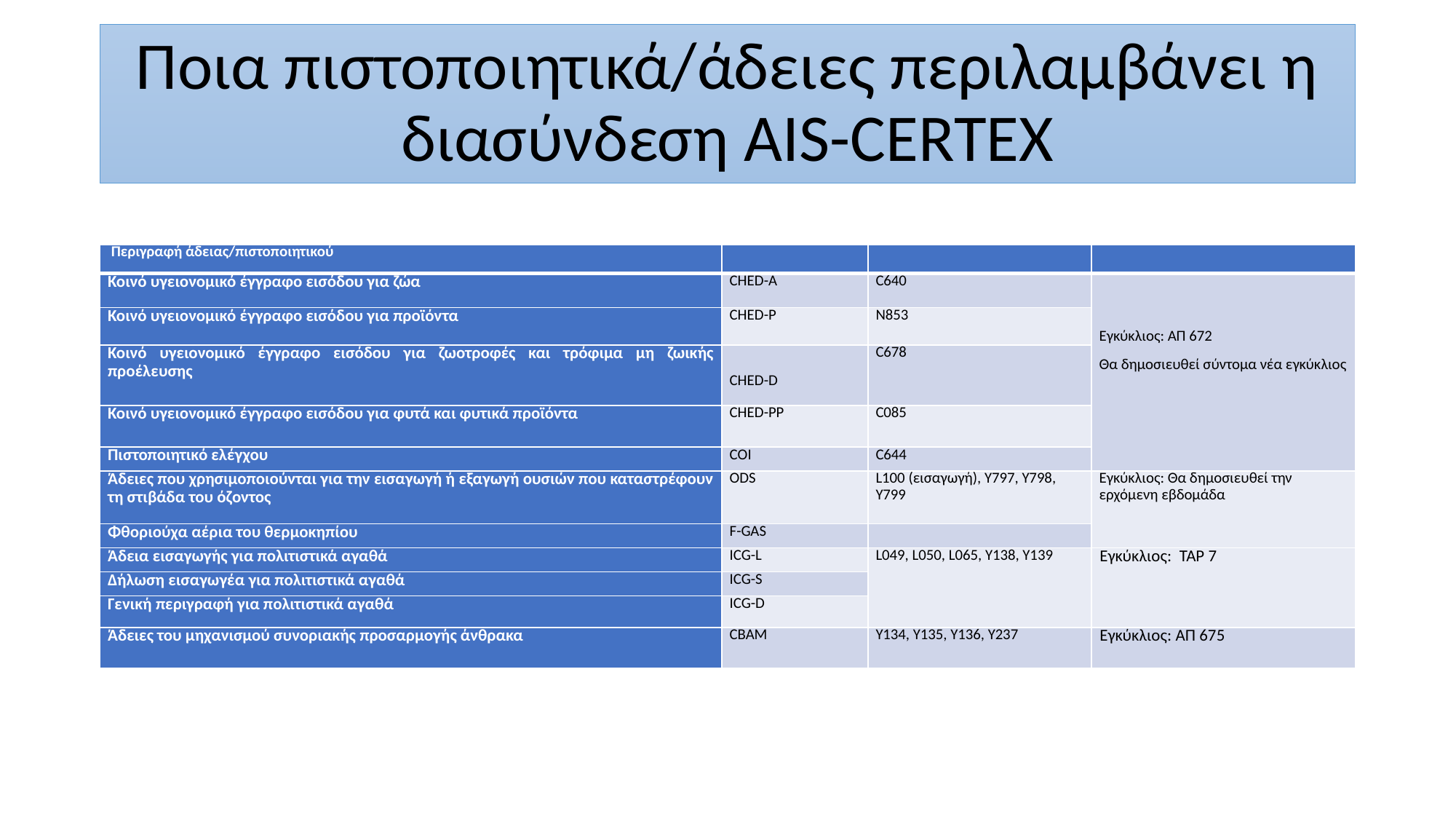

Ποια πιστοποιητικά/άδειες περιλαμβάνει η διασύνδεση AIS-CERTEX
#
| Περιγραφή άδειας/πιστοποιητικού |  |  |  |
| --- | --- | --- | --- |
| Κοινό υγειονομικό έγγραφο εισόδου για ζώα | CHED-A | C640 | Εγκύκλιος: ΑΠ 672 Θα δημοσιευθεί σύντομα νέα εγκύκλιος |
| Κοινό υγειονομικό έγγραφο εισόδου για προϊόντα | CHED-P | N853 |  |
| Κοινό υγειονομικό έγγραφο εισόδου για ζωοτροφές και τρόφιμα μη ζωικής προέλευσης | CHED-D | C678 |  |
| Κοινό υγειονομικό έγγραφο εισόδου για φυτά και φυτικά προϊόντα | CHED-PP | C085 |  |
| Πιστοποιητικό ελέγχου | COI | C644 |  |
| Άδειες που χρησιμοποιούνται για την εισαγωγή ή εξαγωγή ουσιών που καταστρέφουν τη στιβάδα του όζοντος | ODS | L100 (εισαγωγή), Y797, Y798, Y799 | Εγκύκλιος: Θα δημοσιευθεί την ερχόμενη εβδομάδα |
| Φθοριούχα αέρια του θερμοκηπίου | F-GAS |  |  |
| Άδεια εισαγωγής για πολιτιστικά αγαθά | ICG-L | L049, L050, L065, Y138, Y139 | Εγκύκλιος: TAP 7 |
| Δήλωση εισαγωγέα για πολιτιστικά αγαθά | ICG-S |  |  |
| Γενική περιγραφή για πολιτιστικά αγαθά | ICG-D |  |  |
| Άδειες του μηχανισμού συνοριακής προσαρμογής άνθρακα | CBAM | Υ134, Υ135, Υ136, Υ237 | Εγκύκλιος: ΑΠ 675 |